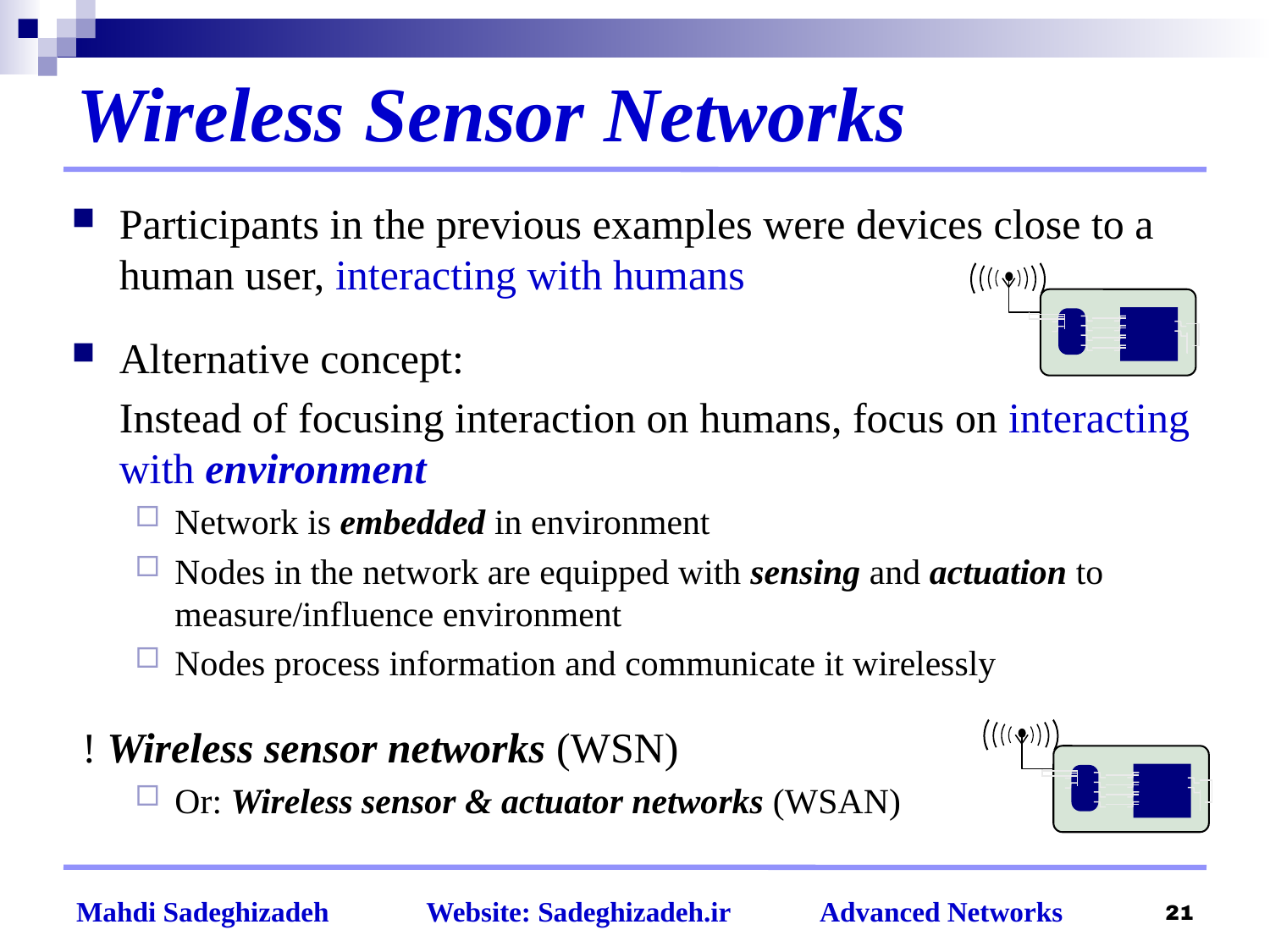

# Wireless Sensor Networks
Participants in the previous examples were devices close to a human user, interacting with humans

Alternative concept:
	Instead of focusing interaction on humans, focus on interacting with environment
Network is embedded in environment
Nodes in the network are equipped with sensing and actuation to measure/influence environment
Nodes process information and communicate it wirelessly

 ! Wireless sensor networks (WSN)
Or: Wireless sensor & actuator networks (WSAN)

21
Mahdi Sadeghizadeh              Website: Sadeghizadeh.ir             Advanced Networks